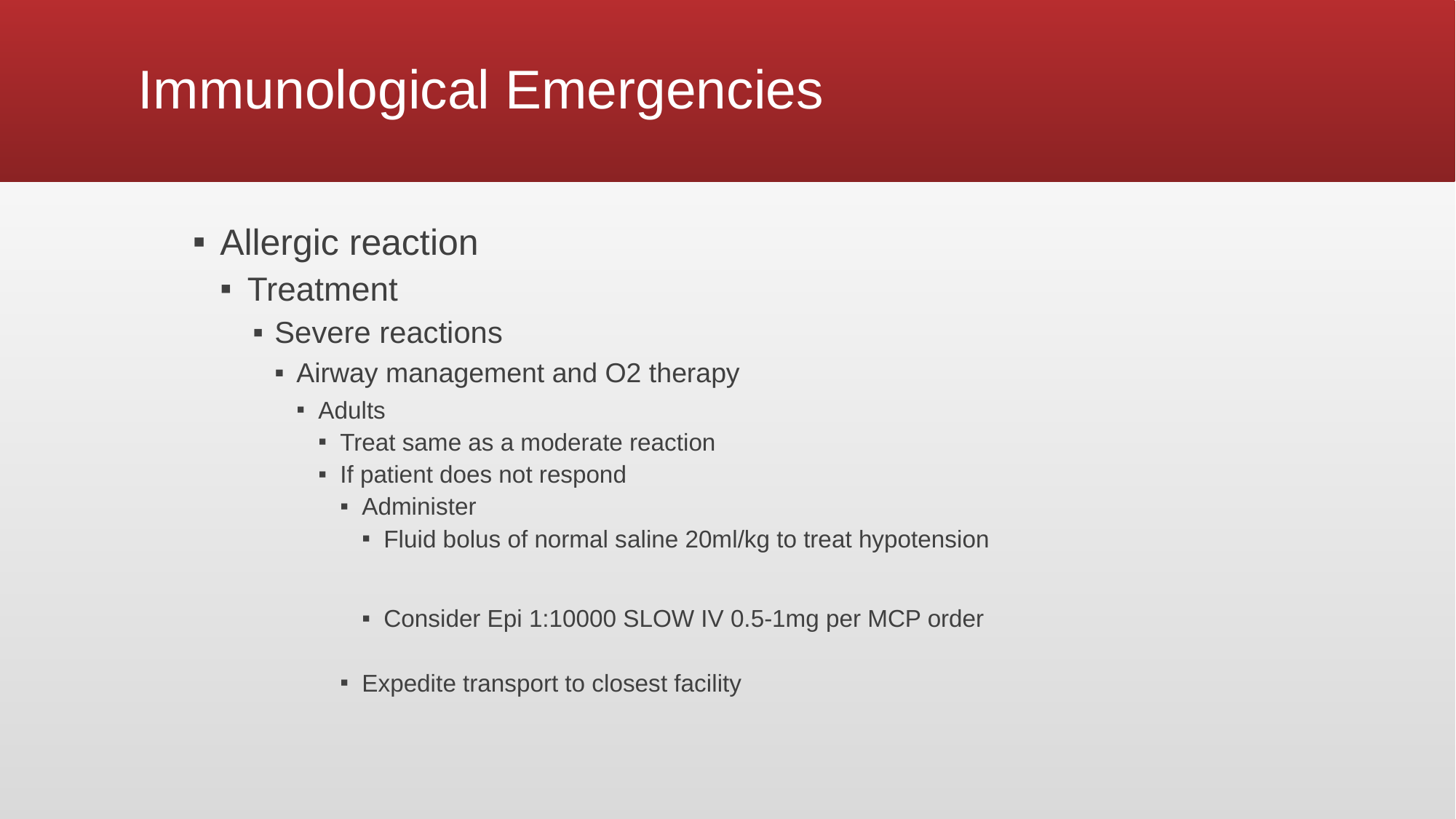

# Immunological Emergencies
Allergic reaction
Treatment
Severe reactions
Airway management and O2 therapy
Adults
Treat same as a moderate reaction
If patient does not respond
Administer
Fluid bolus of normal saline 20ml/kg to treat hypotension

Consider Epi 1:10000 SLOW IV 0.5-1mg per MCP order

Expedite transport to closest facility